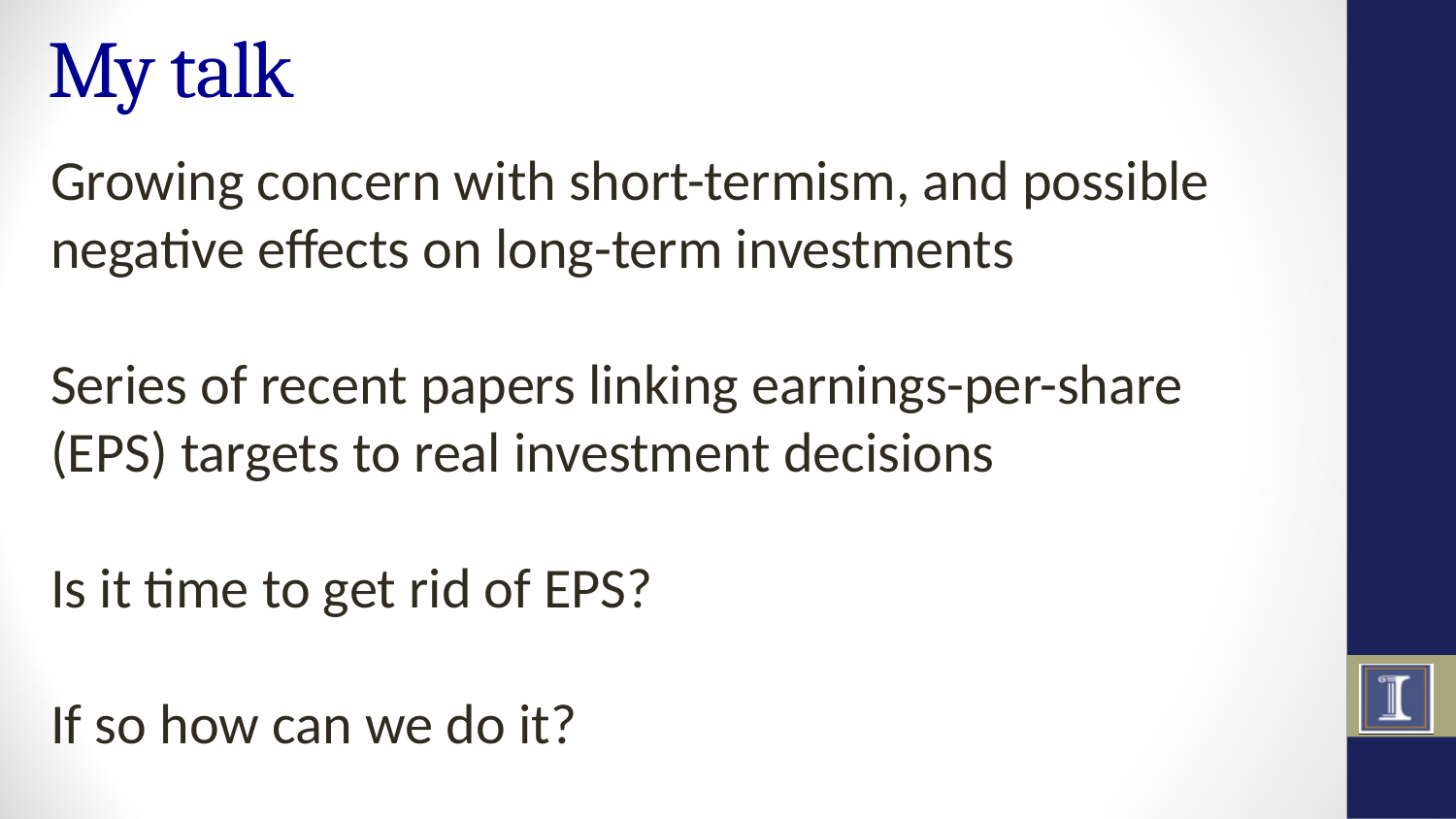

# My talk
Growing concern with short-termism, and possible negative effects on long-term investments

Series of recent papers linking earnings-per-share (EPS) targets to real investment decisions

Is it time to get rid of EPS?

If so how can we do it?